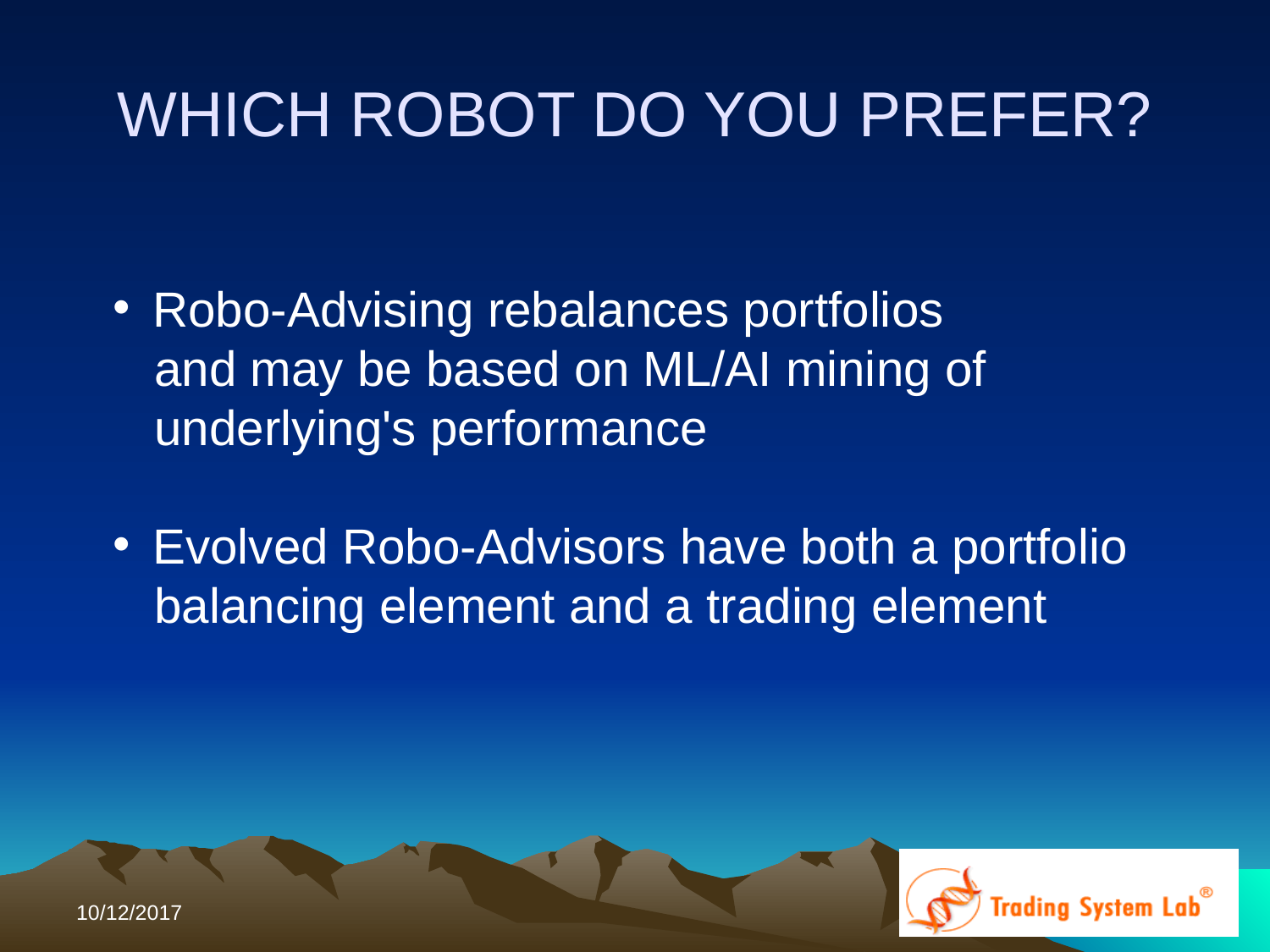

# WHICH ROBOT DO YOU PREFER?
Robo-Advising rebalances portfolios
   and may be based on ML/AI mining of
   underlying's performance

Evolved Robo-Advisors have both a portfolio
   balancing element and a trading element

10/12/2017